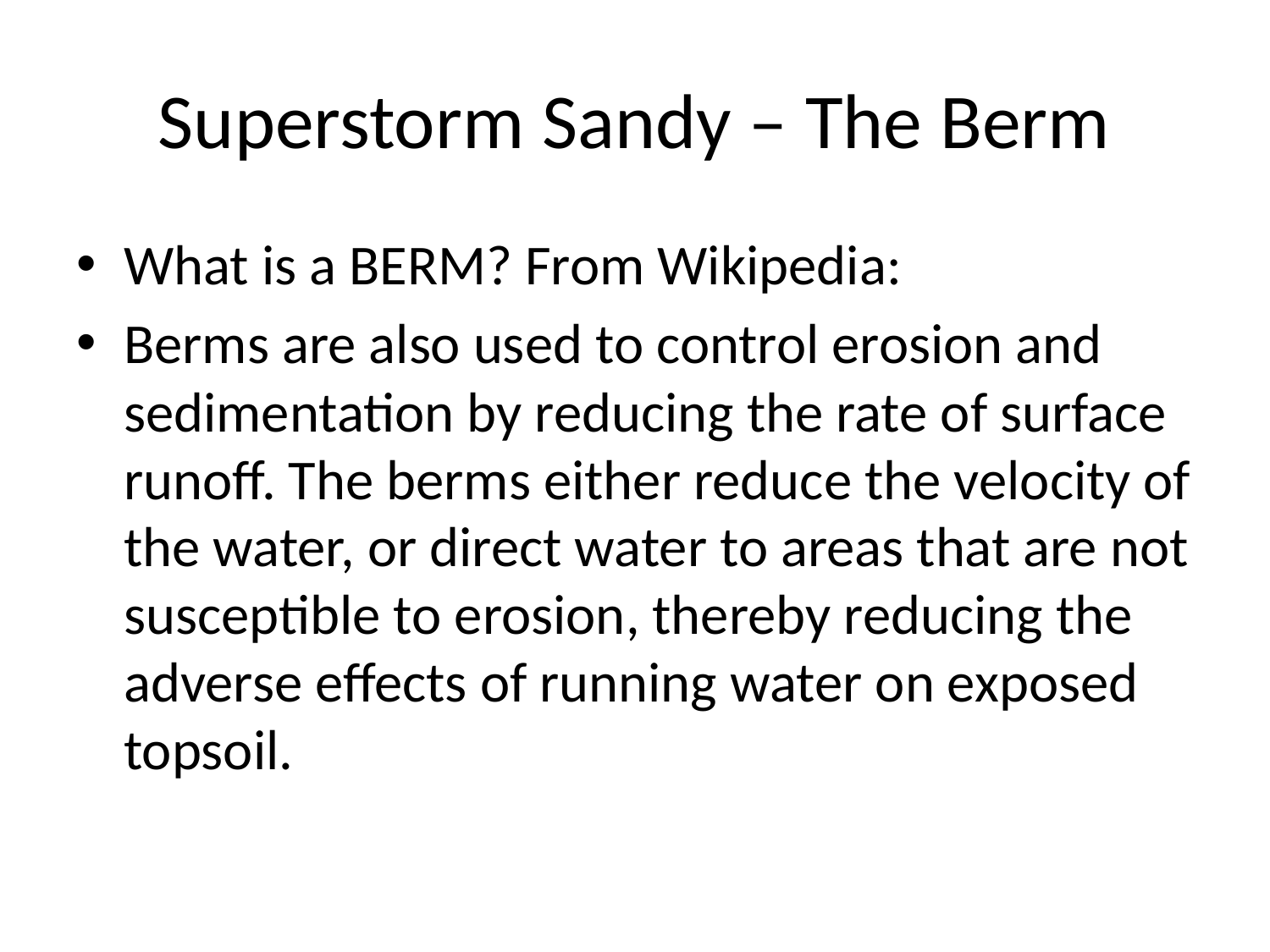

# Superstorm Sandy – The Berm
What is a BERM? From Wikipedia:
Berms are also used to control erosion and sedimentation by reducing the rate of surface runoff. The berms either reduce the velocity of the water, or direct water to areas that are not susceptible to erosion, thereby reducing the adverse effects of running water on exposed topsoil.